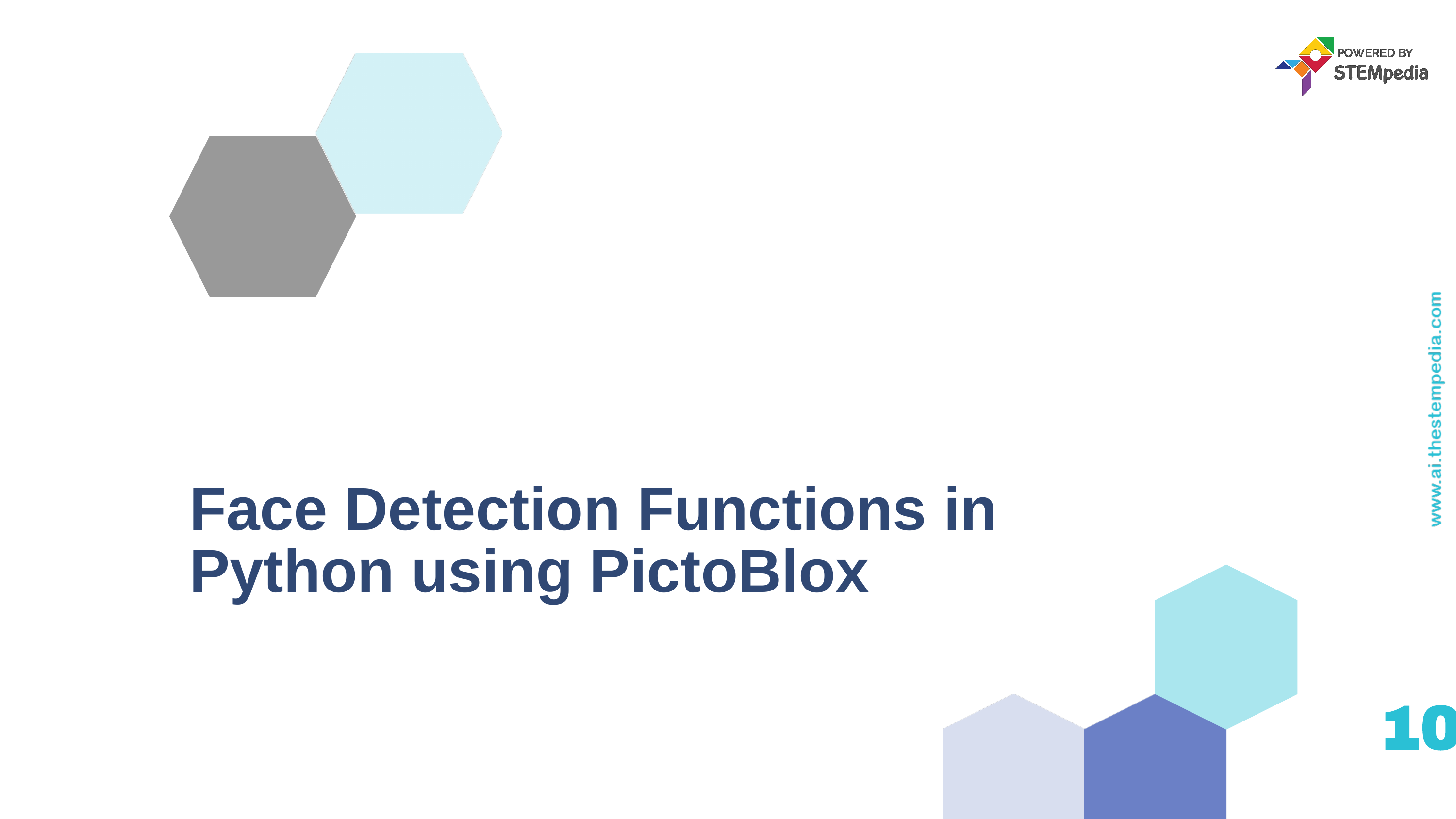

# Face Detection Functions in Python using PictoBlox

10